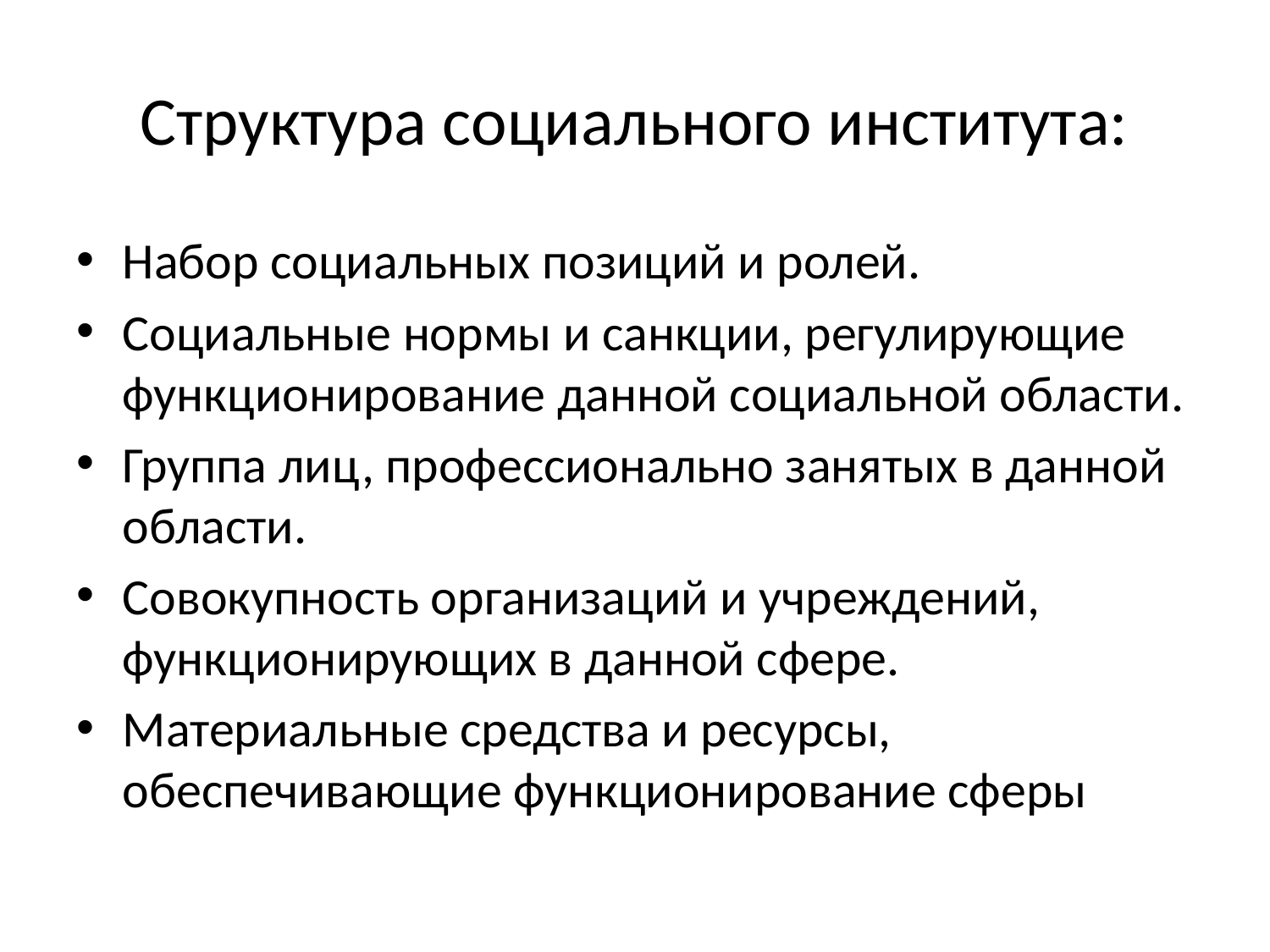

# Структура социального института:
Набор социальных позиций и ролей.
Социальные нормы и санкции, регулирующие функционирование данной социальной области.
Группа лиц, профессионально занятых в данной области.
Совокупность организаций и учреждений, функционирующих в данной сфере.
Материальные средства и ресурсы, обеспечивающие функционирование сферы